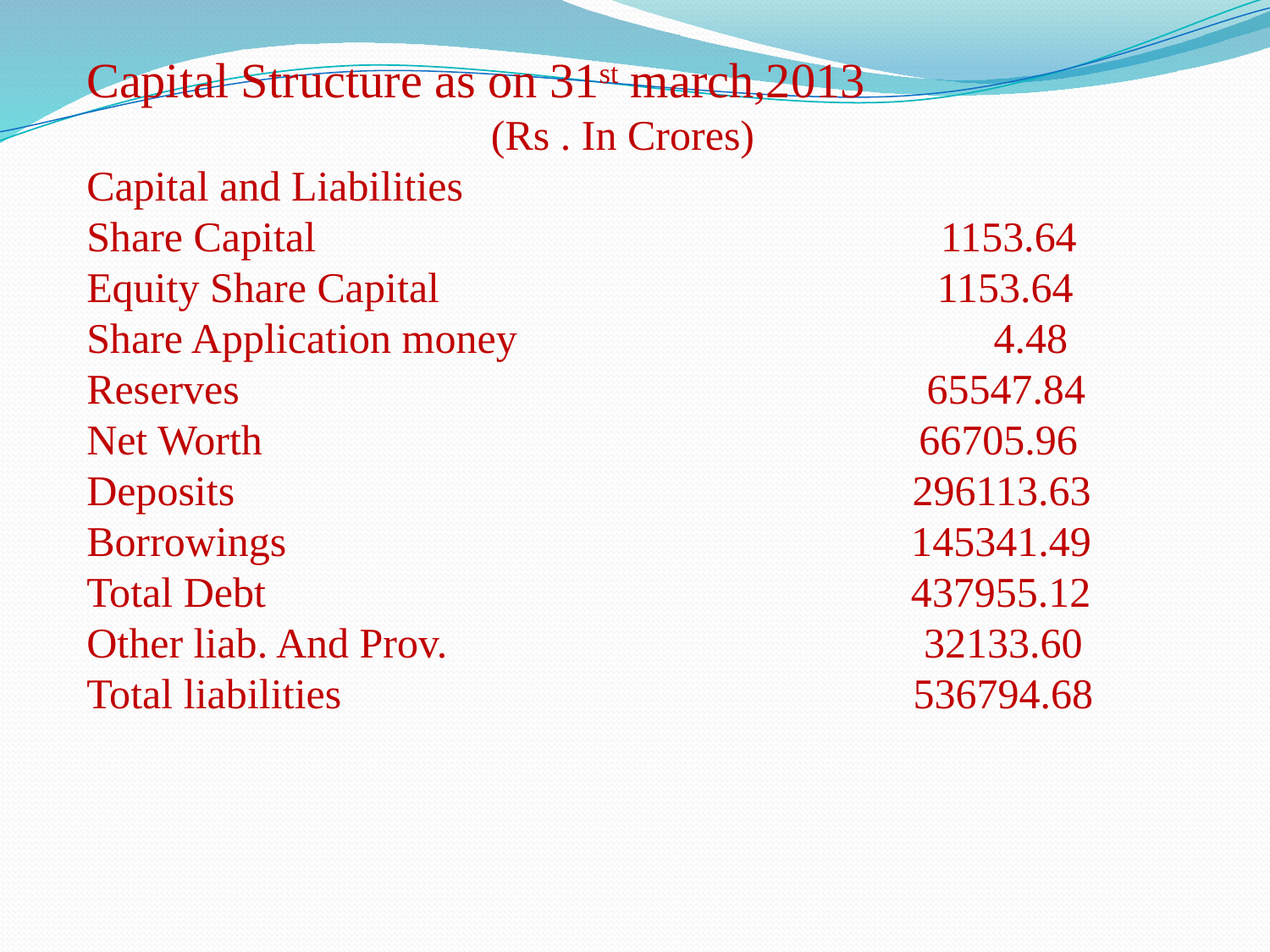

Capital Structure as on 31st march,2013
                                                 (Rs . In Crores)
Capital and Liabilities
Share Capital                                                           1153.64
Equity Share Capital                                               1153.64
Share Application money                                             4.48
Reserves                                                                 65547.84
Net Worth                                                              66705.96
Deposits                                                                296113.63
Borrowings                                                           145341.49
Total Debt                                                             437955.12
Other liab. And Prov.                                             32133.60
Total liabilities                                                      536794.68